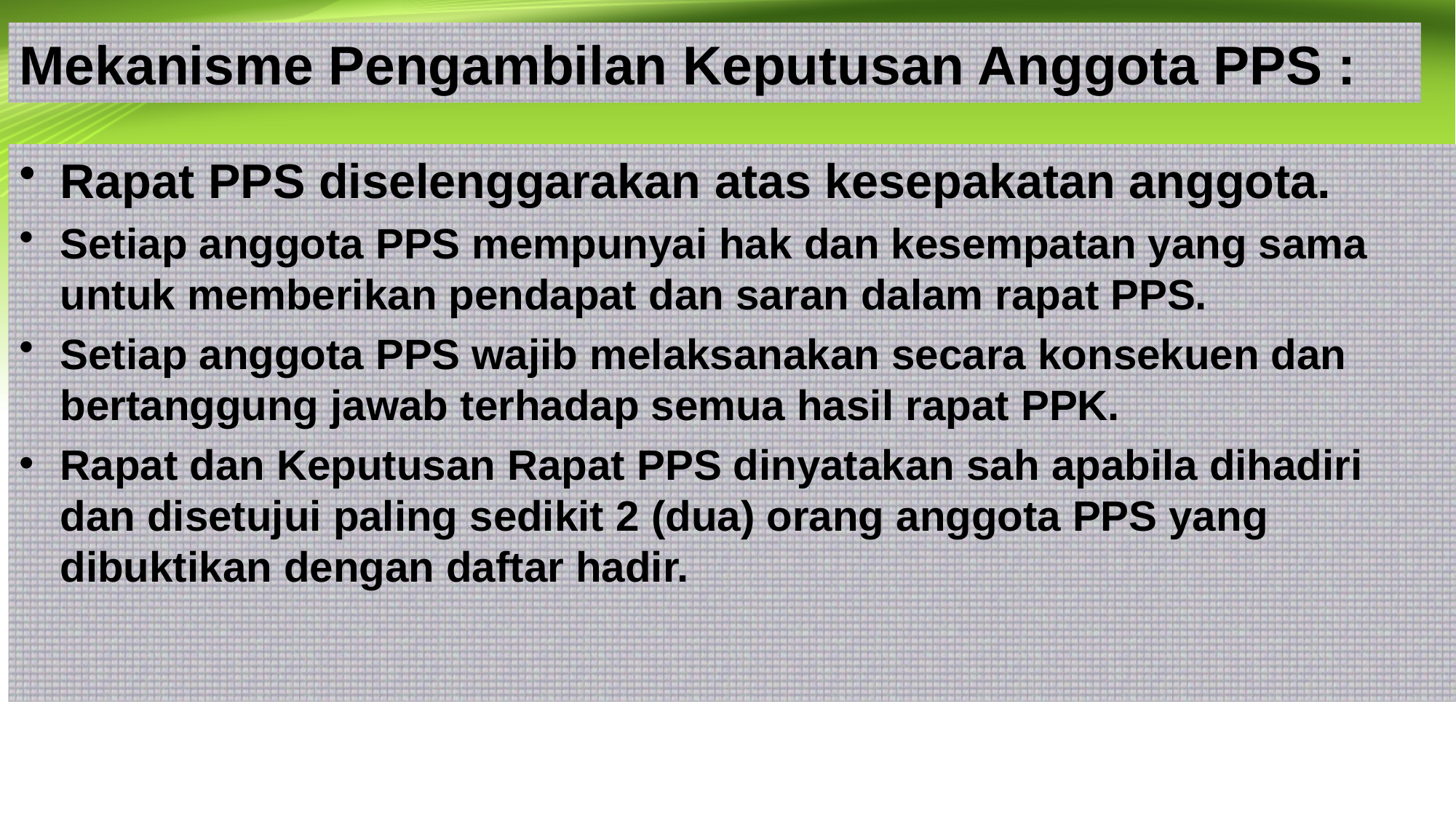

# Mekanisme Pengambilan Keputusan Anggota PPS :
Rapat PPS diselenggarakan atas kesepakatan anggota.
Setiap anggota PPS mempunyai hak dan kesempatan yang sama untuk memberikan pendapat dan saran dalam rapat PPS.
Setiap anggota PPS wajib melaksanakan secara konsekuen dan bertanggung jawab terhadap semua hasil rapat PPK.
Rapat dan Keputusan Rapat PPS dinyatakan sah apabila dihadiri dan disetujui paling sedikit 2 (dua) orang anggota PPS yang dibuktikan dengan daftar hadir.